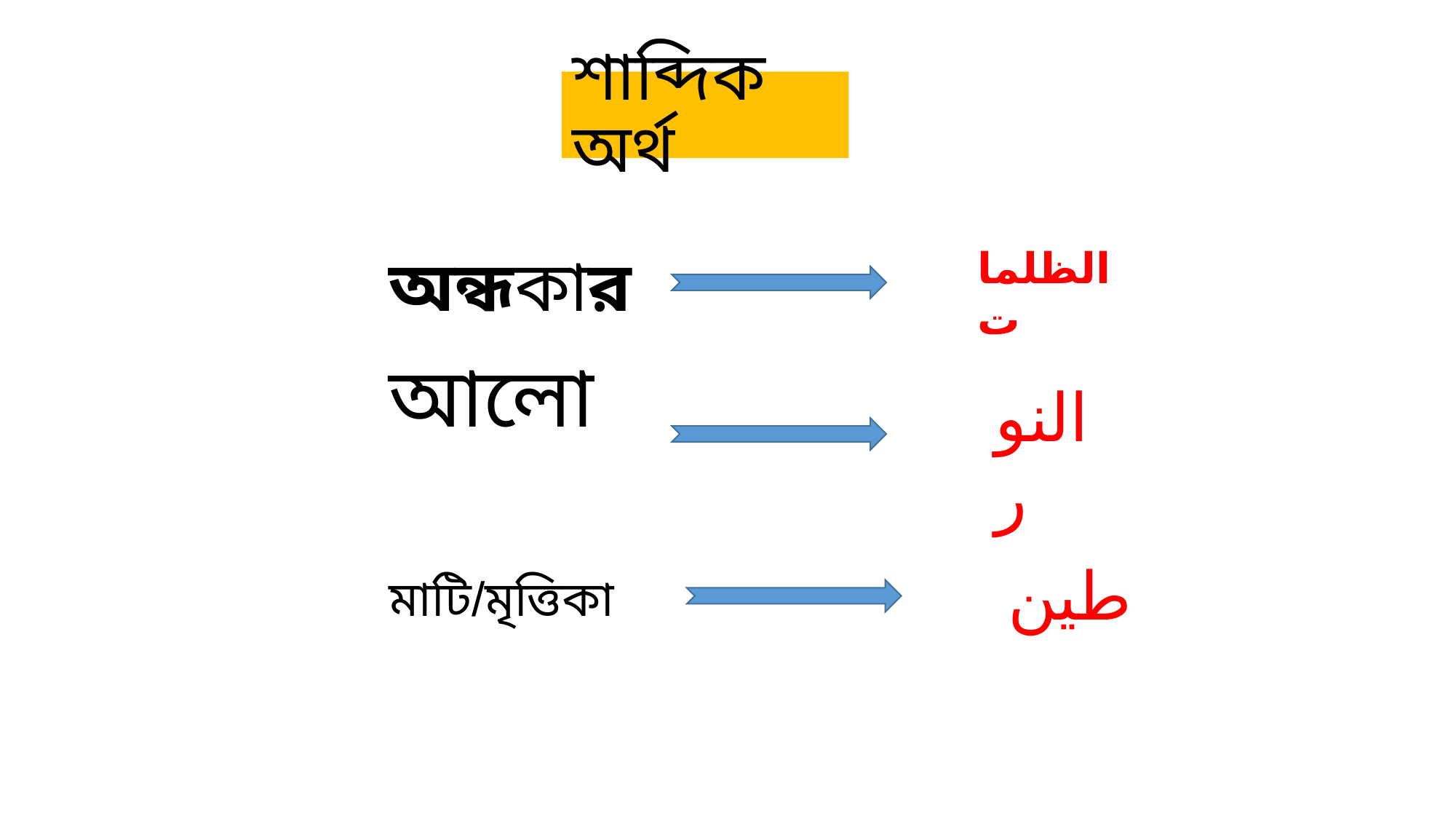

# শাব্দিক অর্থ
الظلمات
অন্ধকার

النور
আলো

طين
মাটি/মৃত্তিকা